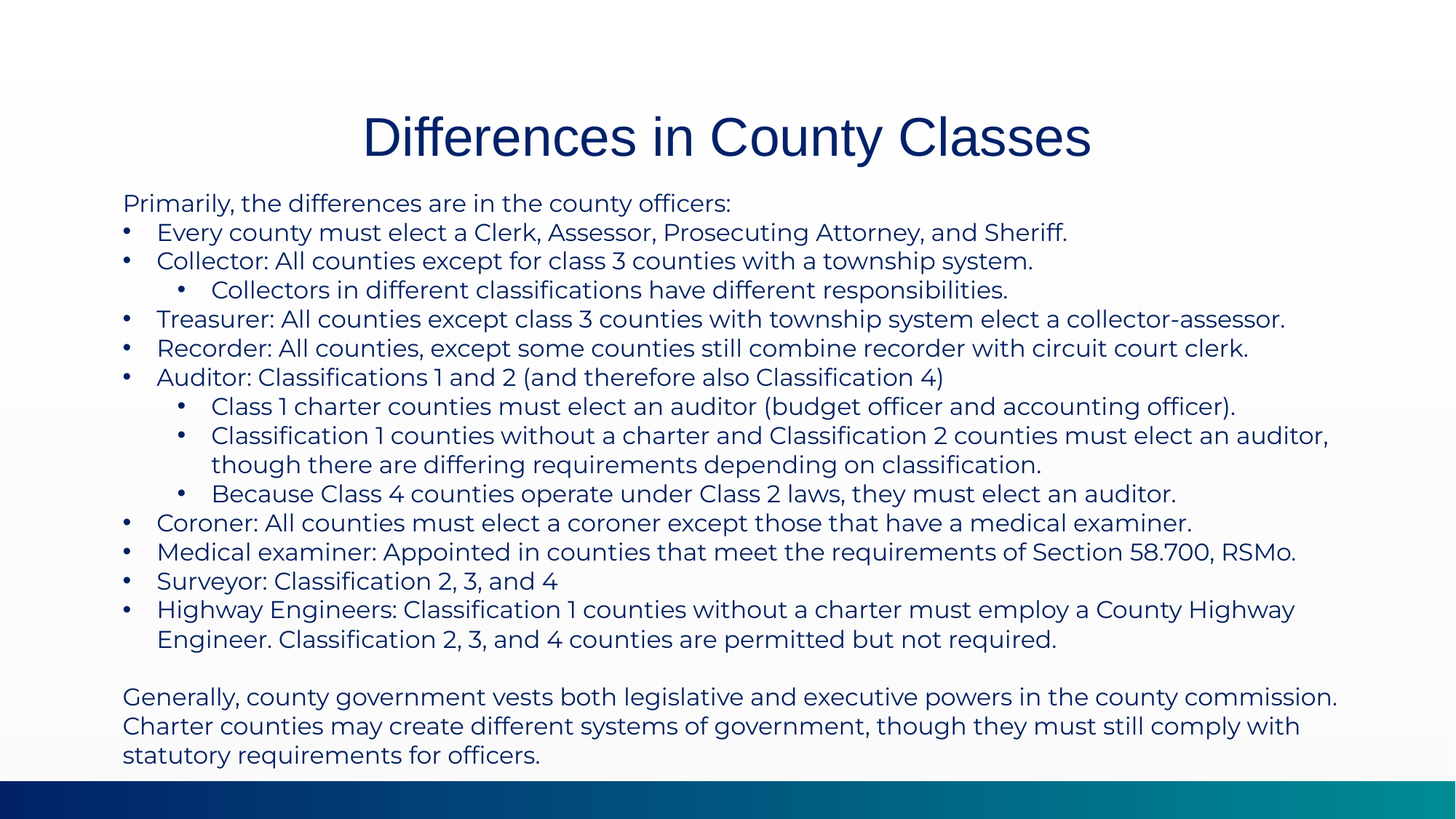

Differences in County Classes
Primarily, the differences are in the county officers:
Every county must elect a Clerk, Assessor, Prosecuting Attorney, and Sheriff.
Collector: All counties except for class 3 counties with a township system.
Collectors in different classifications have different responsibilities.
Treasurer: All counties except class 3 counties with township system elect a collector-assessor.
Recorder: All counties, except some counties still combine recorder with circuit court clerk.
Auditor: Classifications 1 and 2 (and therefore also Classification 4)
Class 1 charter counties must elect an auditor (budget officer and accounting officer).
Classification 1 counties without a charter and Classification 2 counties must elect an auditor, though there are differing requirements depending on classification.
Because Class 4 counties operate under Class 2 laws, they must elect an auditor.
Coroner: All counties must elect a coroner except those that have a medical examiner.
Medical examiner: Appointed in counties that meet the requirements of Section 58.700, RSMo.
Surveyor: Classification 2, 3, and 4
Highway Engineers: Classification 1 counties without a charter must employ a County Highway Engineer. Classification 2, 3, and 4 counties are permitted but not required.

Generally, county government vests both legislative and executive powers in the county commission. Charter counties may create different systems of government, though they must still comply with statutory requirements for officers.